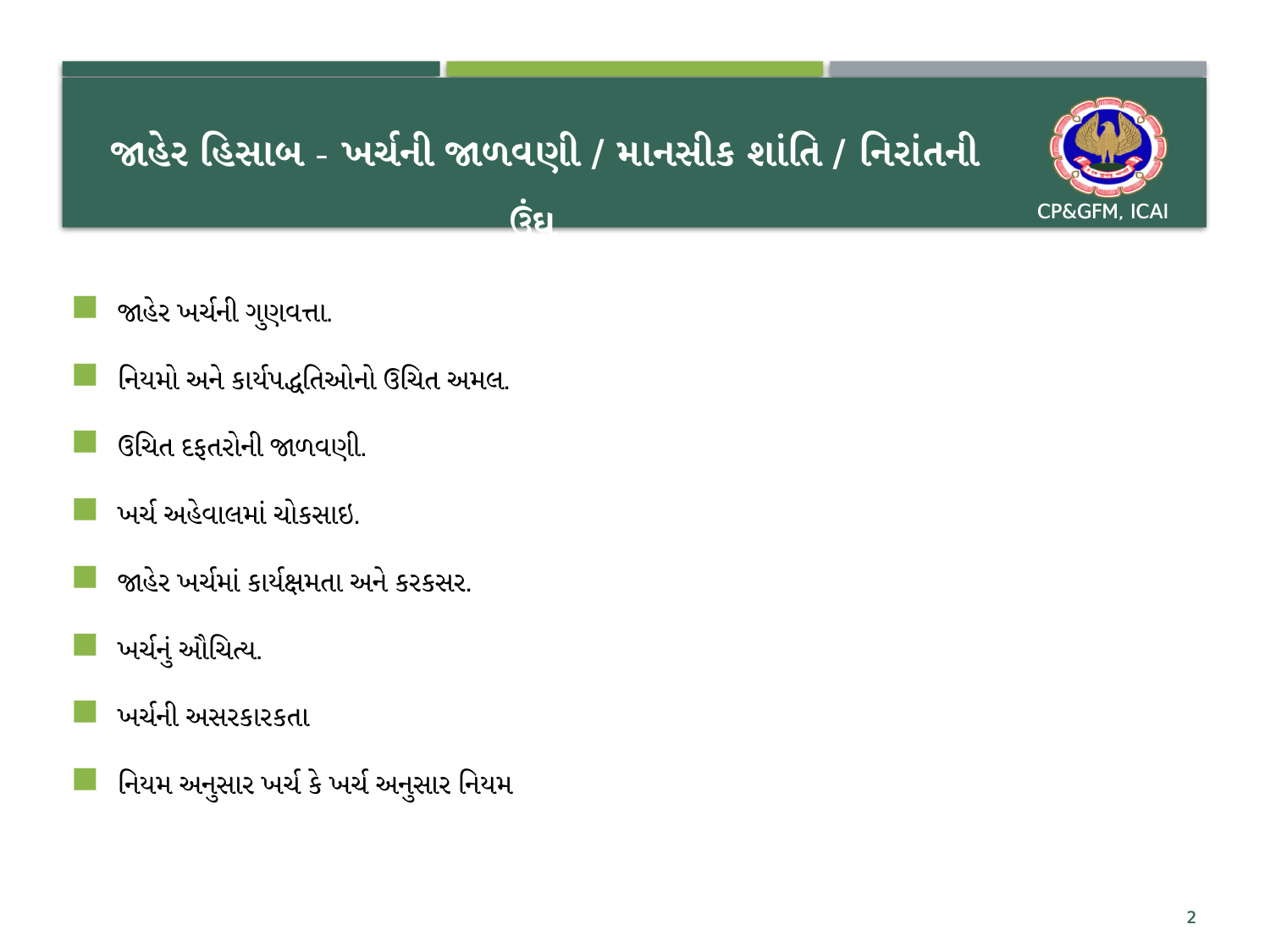

# જાહેર હિસાબ - ખર્ચની જાળવણી / માનસીક શાંતિ / નિરાંતની ઉંઘ
જાહેર ખર્ચની ગુણવત્તા.
નિયમો અને કાર્યપદ્ધતિઓનો ઉચિત અમલ.
ઉચિત દફતરોની જાળવણી.
ખર્ચ અહેવાલમાં ચોકસાઇ.
જાહેર ખર્ચમાં કાર્યક્ષમતા અને કરકસર.
ખર્ચનું ઔચિત્ય.
ખર્ચની અસરકારકતા
નિયમ અનુસાર ખર્ચ કે ખર્ચ અનુસાર નિયમ
2